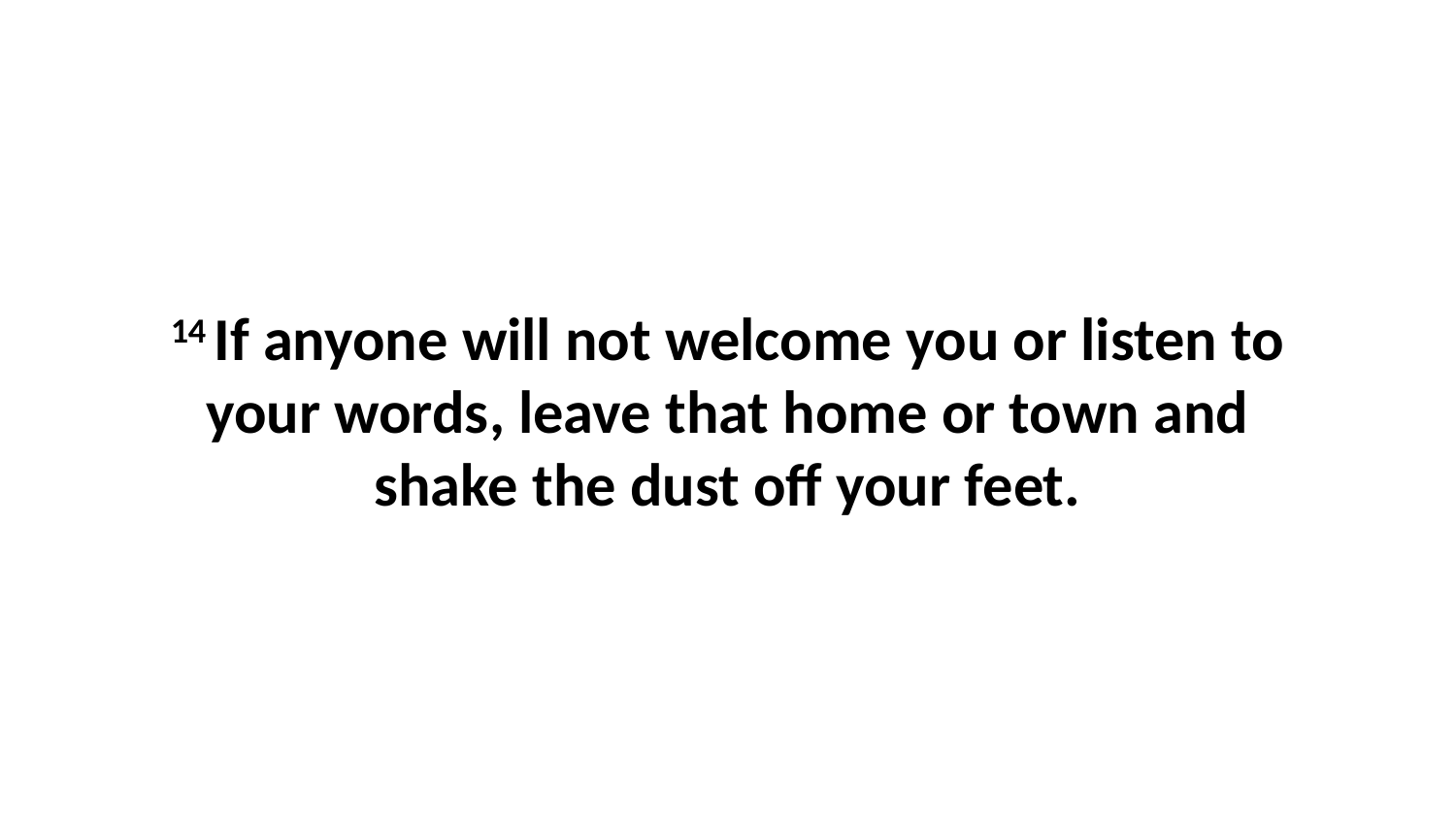

14 If anyone will not welcome you or listen to your words, leave that home or town and shake the dust off your feet.